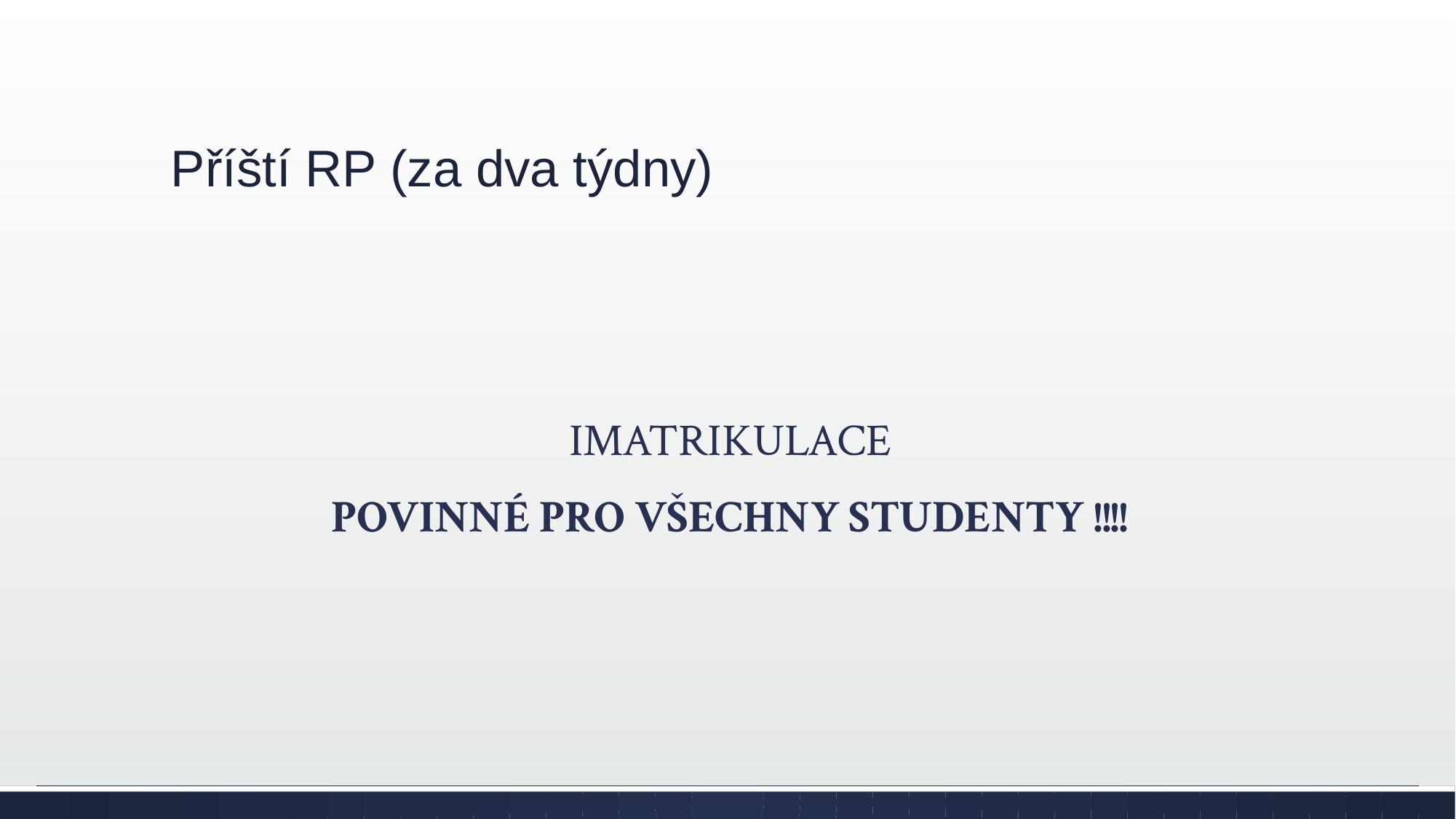

# Příští RP (za dva týdny)

IMATRIKULACE
POVINNÉ PRO VŠECHNY STUDENTY !!!!